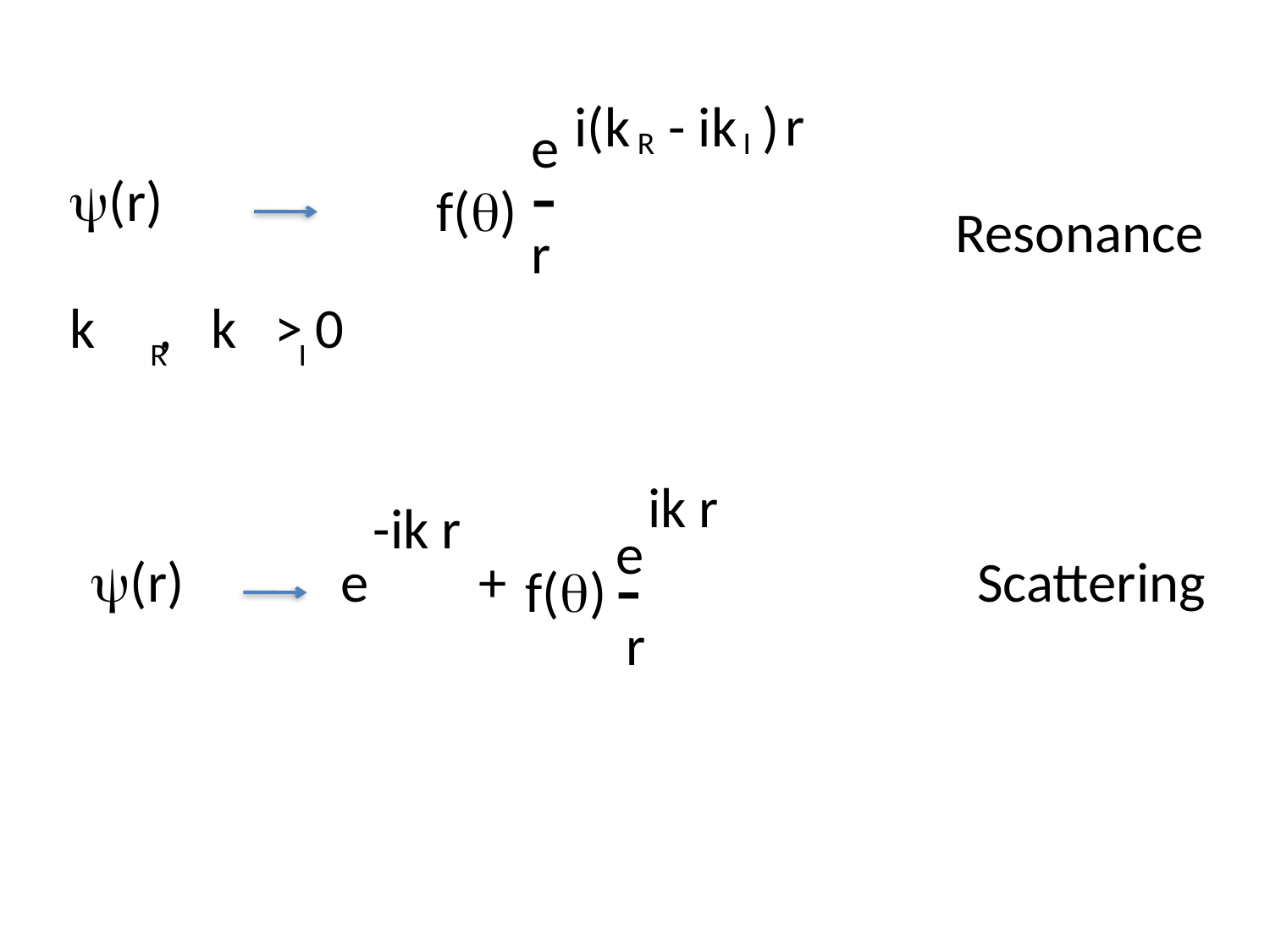

r
i(k   - ik  )
e
R
I
-
ψ(r)
f(θ)
Resonance
r
k     ,   k   > 0
R
I
ik r
-ik r
e
-
ψ(r)
e
+
Scattering
  f(θ)
r